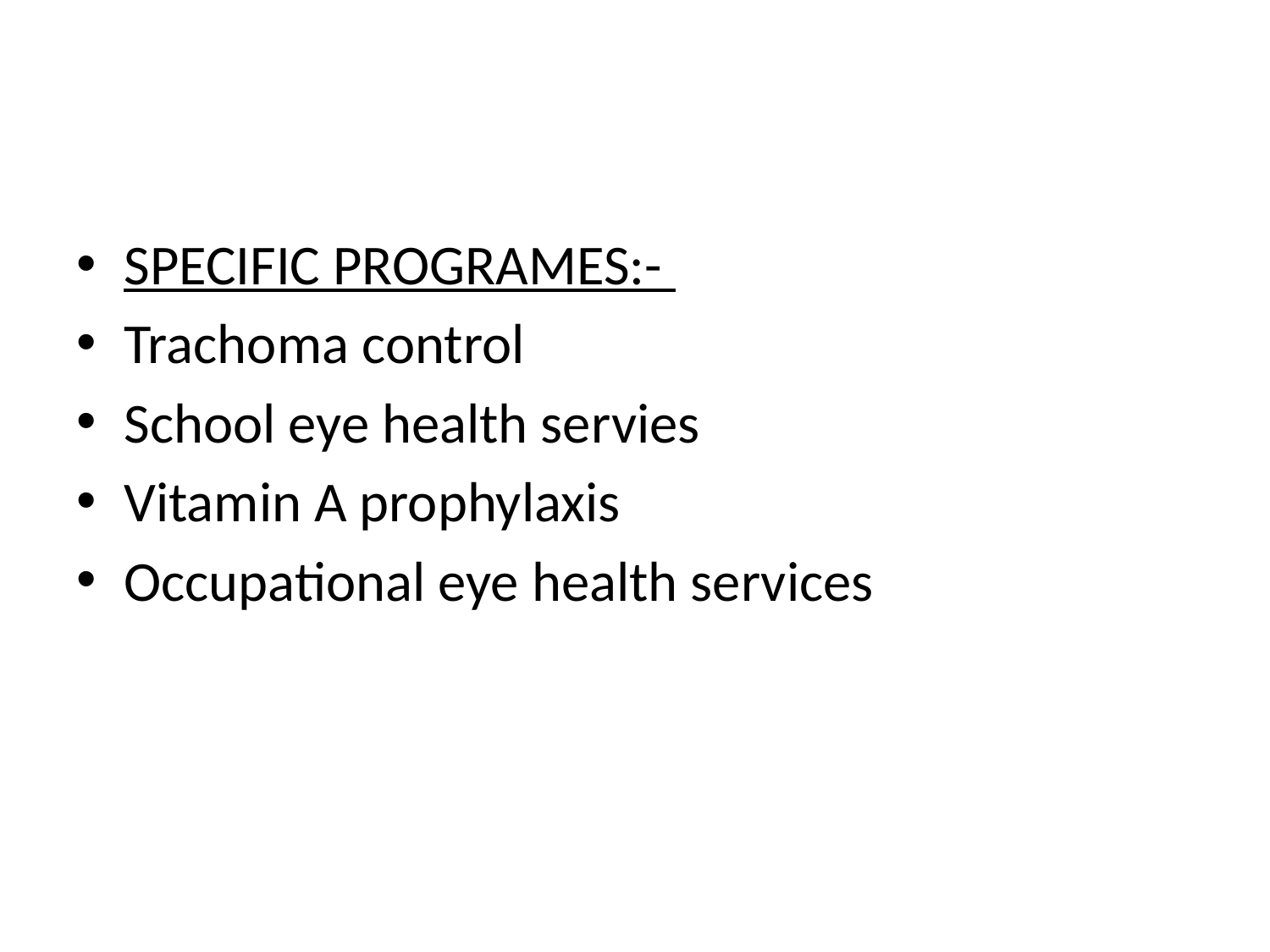

#
SPECIFIC PROGRAMES:-
Trachoma control
School eye health servies
Vitamin A prophylaxis
Occupational eye health services